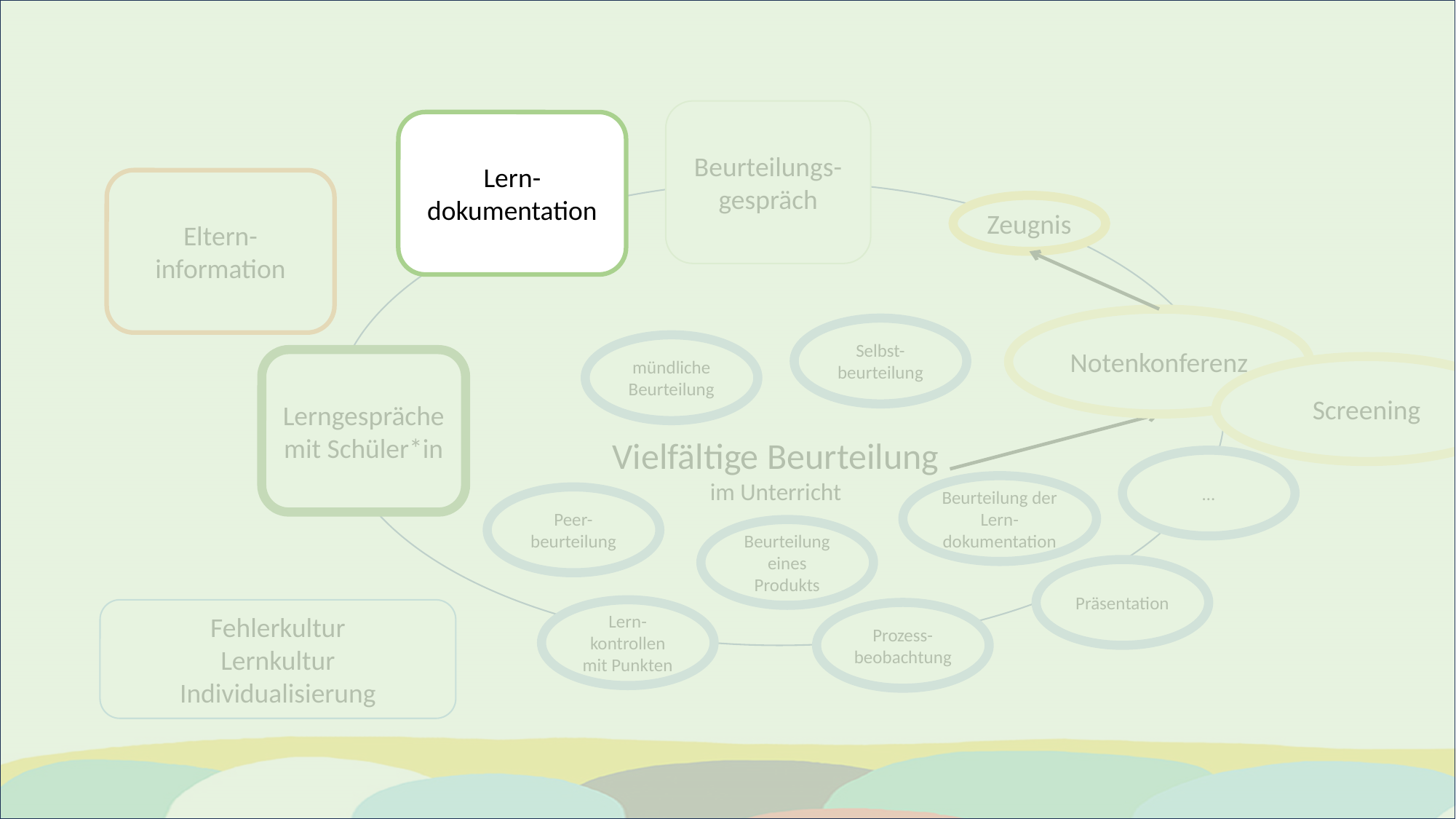

Beurteilungs-gespräch
Lern-dokumentation
Eltern-information

Zeugnis
Notenkonferenz
Selbst-beurteilung
mündliche Beurteilung
Lerngespräche
mit Schüler*in
Screening
Vielfältige Beurteilung
im Unterricht
…
Beurteilung der Lern-dokumentation
Peer- beurteilung
Beurteilung eines Produkts
Präsentation
Fehlerkultur
Lernkultur
Individualisierung
Lern-kontrollen mit Punkten
Prozess-beobachtung